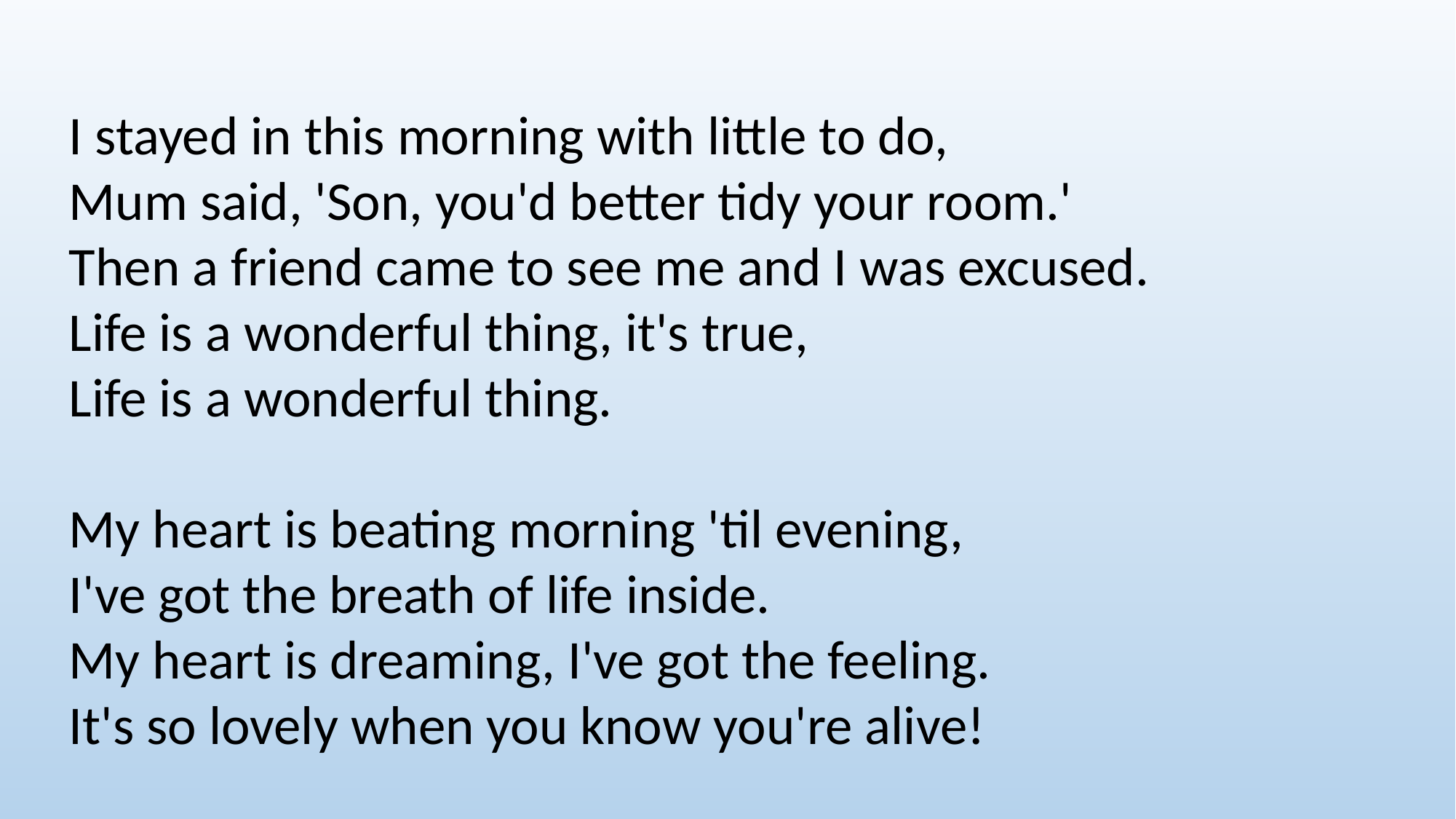

I stayed in this morning with little to do,
Mum said, 'Son, you'd better tidy your room.'
Then a friend came to see me and I was excused.
Life is a wonderful thing, it's true,
Life is a wonderful thing.

My heart is beating morning 'til evening,
I've got the breath of life inside.
My heart is dreaming, I've got the feeling.
It's so lovely when you know you're alive!